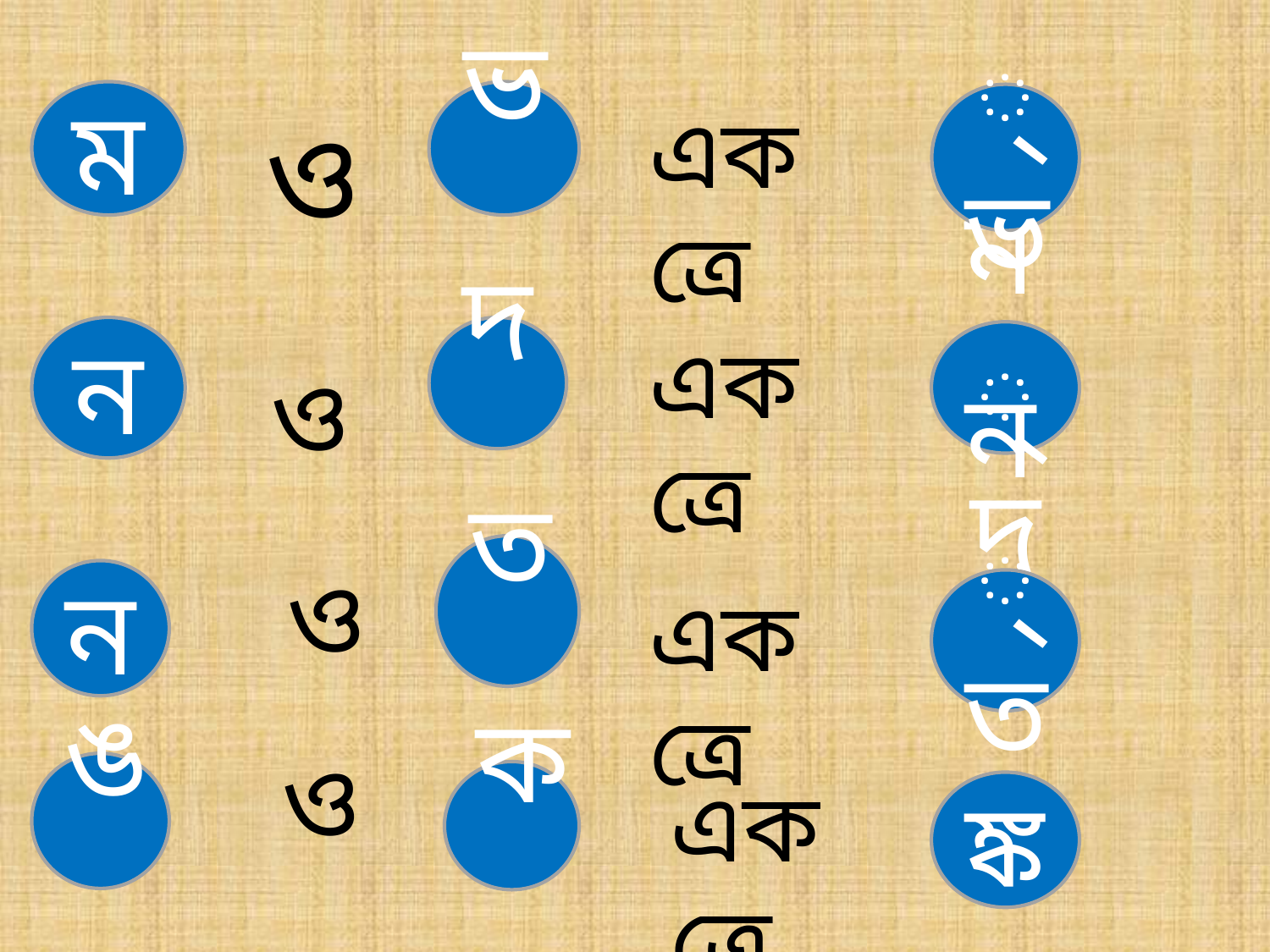

ম
ভ
ম্ভ
একত্রে
ও
একত্রে
ন
দ
ন্দ
ও
ত
ও
ন
একত্রে
ন্ত
ও
ঙ
একত্রে
ক
ঙ্ক